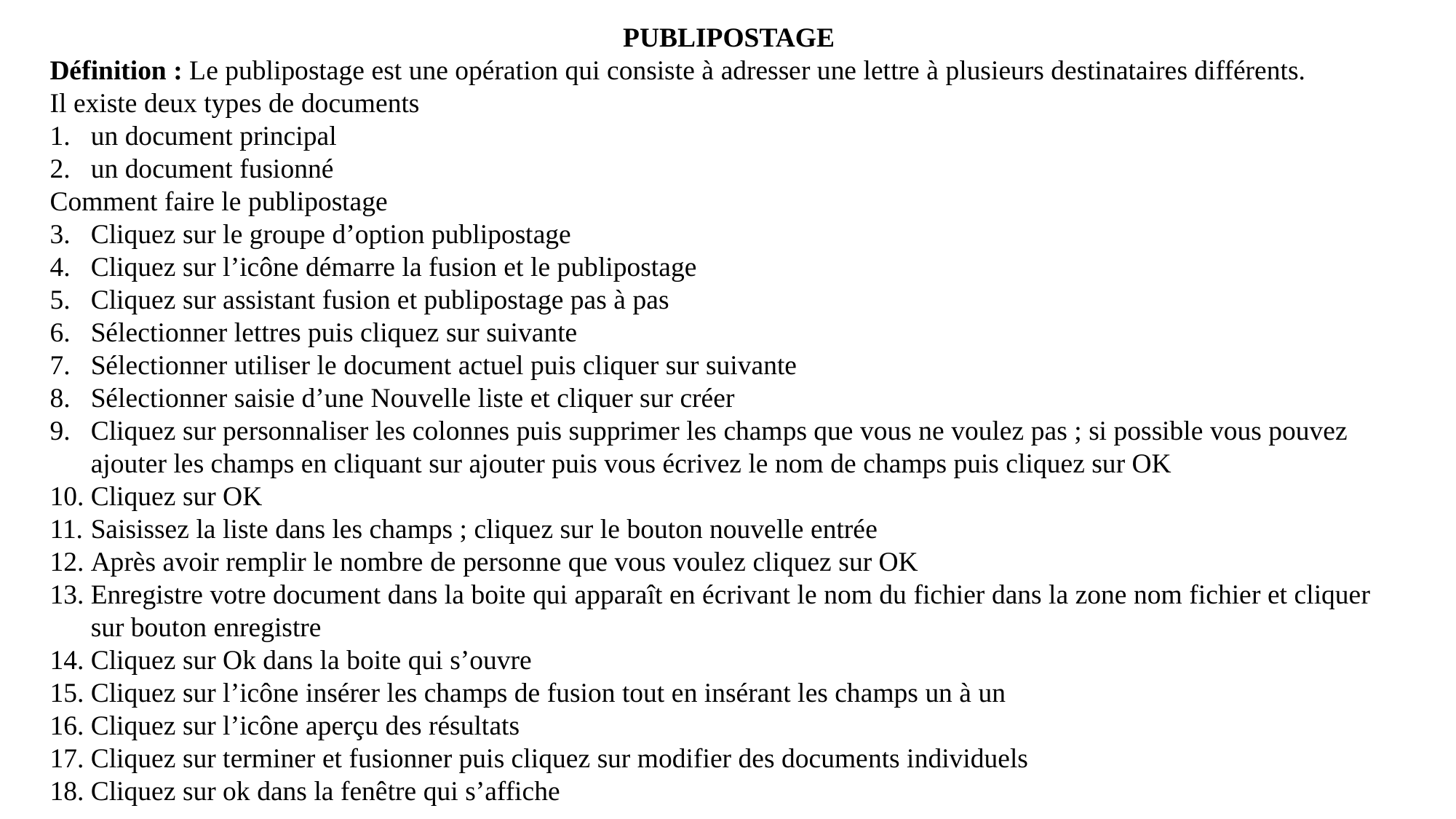

PUBLIPOSTAGE
Définition : Le publipostage est une opération qui consiste à adresser une lettre à plusieurs destinataires différents.
Il existe deux types de documents
un document principal
un document fusionné
Comment faire le publipostage
Cliquez sur le groupe d’option publipostage
Cliquez sur l’icône démarre la fusion et le publipostage
Cliquez sur assistant fusion et publipostage pas à pas
Sélectionner lettres puis cliquez sur suivante
Sélectionner utiliser le document actuel puis cliquer sur suivante
Sélectionner saisie d’une Nouvelle liste et cliquer sur créer
Cliquez sur personnaliser les colonnes puis supprimer les champs que vous ne voulez pas ; si possible vous pouvez ajouter les champs en cliquant sur ajouter puis vous écrivez le nom de champs puis cliquez sur OK
Cliquez sur OK
Saisissez la liste dans les champs ; cliquez sur le bouton nouvelle entrée
Après avoir remplir le nombre de personne que vous voulez cliquez sur OK
Enregistre votre document dans la boite qui apparaît en écrivant le nom du fichier dans la zone nom fichier et cliquer sur bouton enregistre
Cliquez sur Ok dans la boite qui s’ouvre
Cliquez sur l’icône insérer les champs de fusion tout en insérant les champs un à un
Cliquez sur l’icône aperçu des résultats
Cliquez sur terminer et fusionner puis cliquez sur modifier des documents individuels
Cliquez sur ok dans la fenêtre qui s’affiche